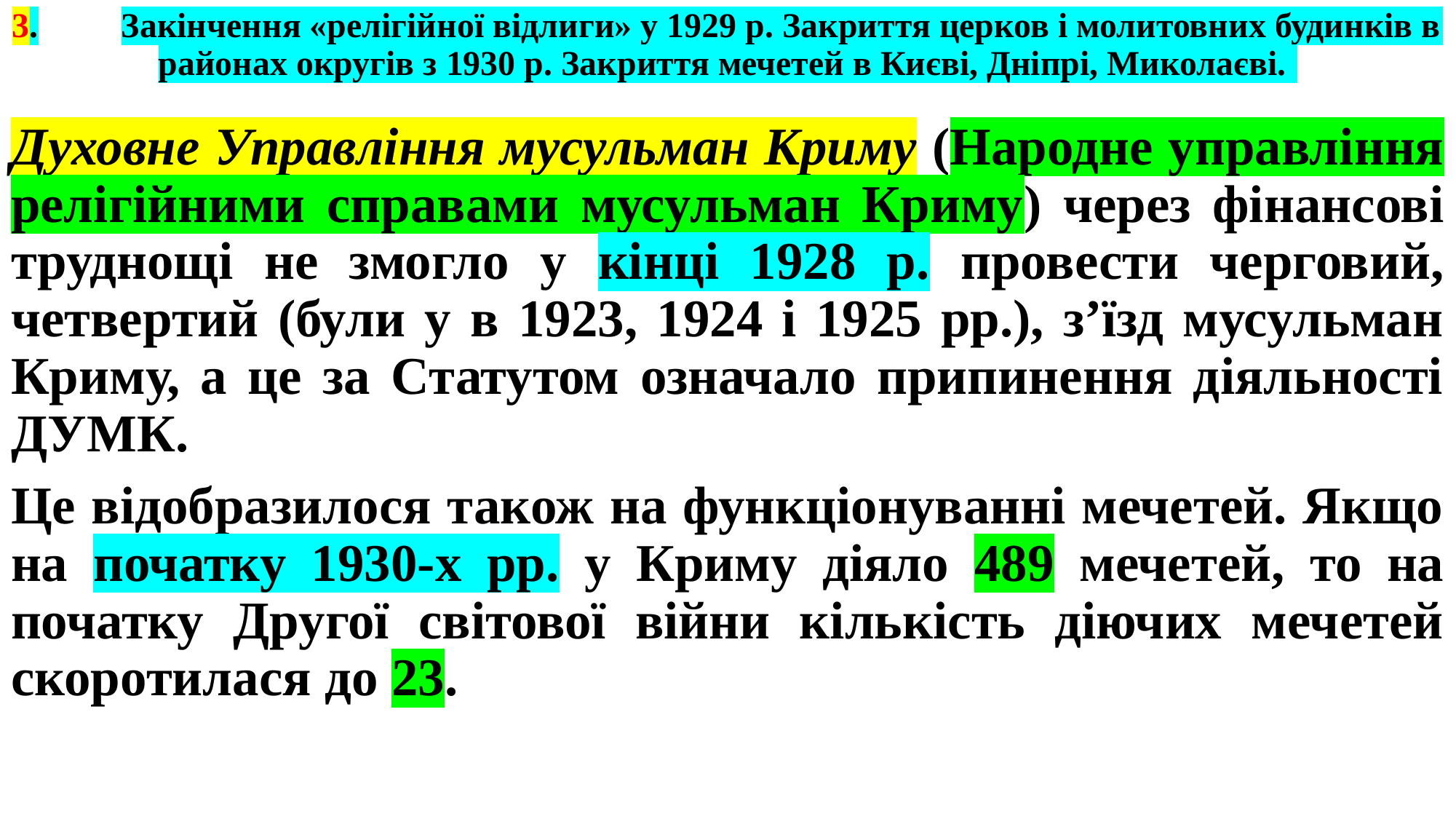

# 3.	Закінчення «релігійної відлиги» у 1929 р. Закриття церков і молитовних будинків в районах округів з 1930 р. Закриття мечетей в Києві, Дніпрі, Миколаєві.
Духовне Управління мусульман Криму (Народне управління релігійними справами мусульман Криму) через фінансові труднощі не змогло у кінці 1928 р. провести черговий, четвертий (були у в 1923, 1924 і 1925 рр.), з’їзд мусульман Криму, а це за Статутом означало припинення діяльності ДУМК.
Це відобразилося також на функціонуванні мечетей. Якщо на початку 1930-х рр. у Криму діяло 489 мечетей, то на початку Другої світової війни кількість діючих мечетей скоротилася до 23.